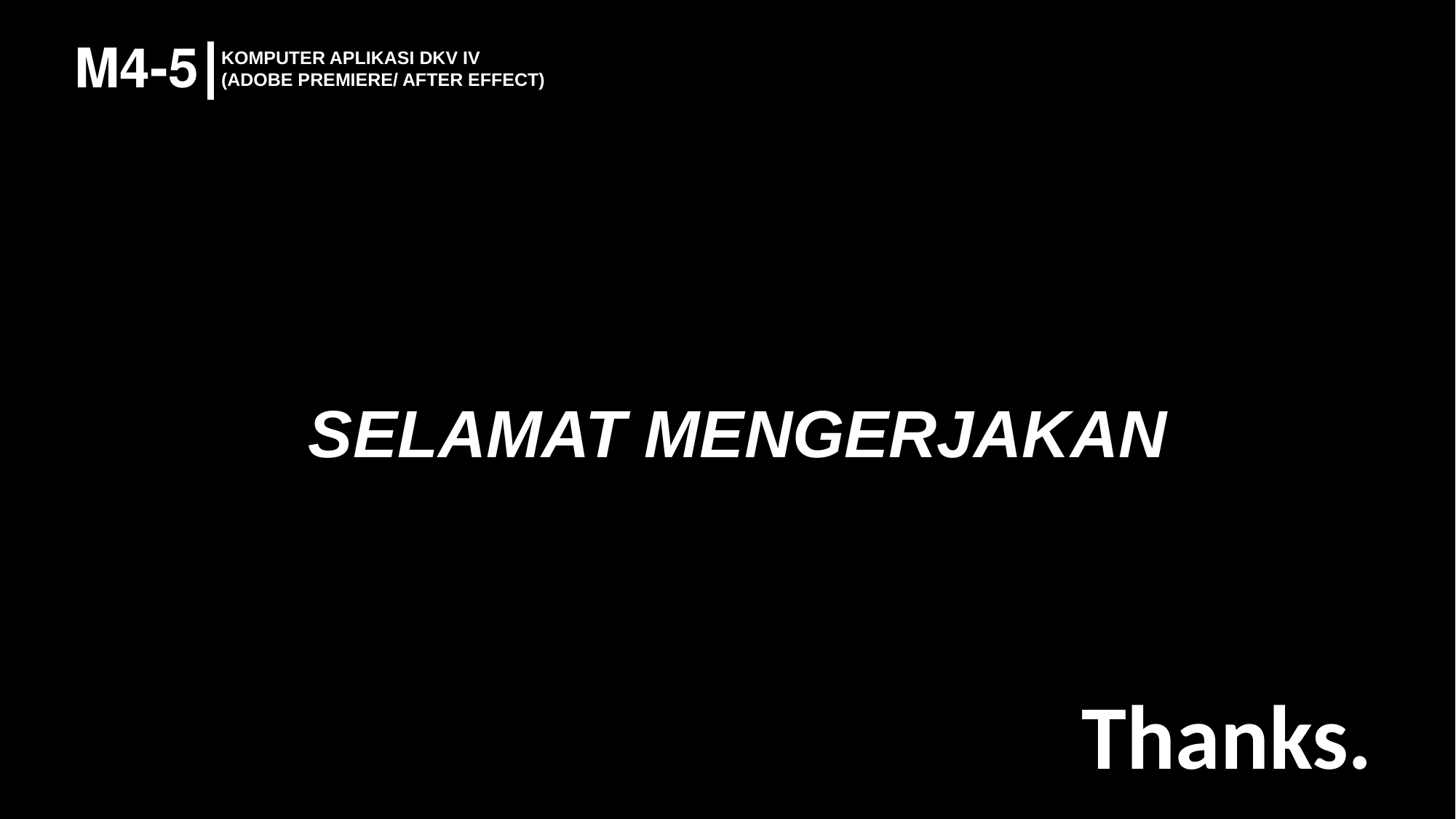

M4-5

KOMPUTER APLIKASI DKV IV
(ADOBE PREMIERE/ AFTER EFFECT)
SELAMAT MENGERJAKAN
Thanks.